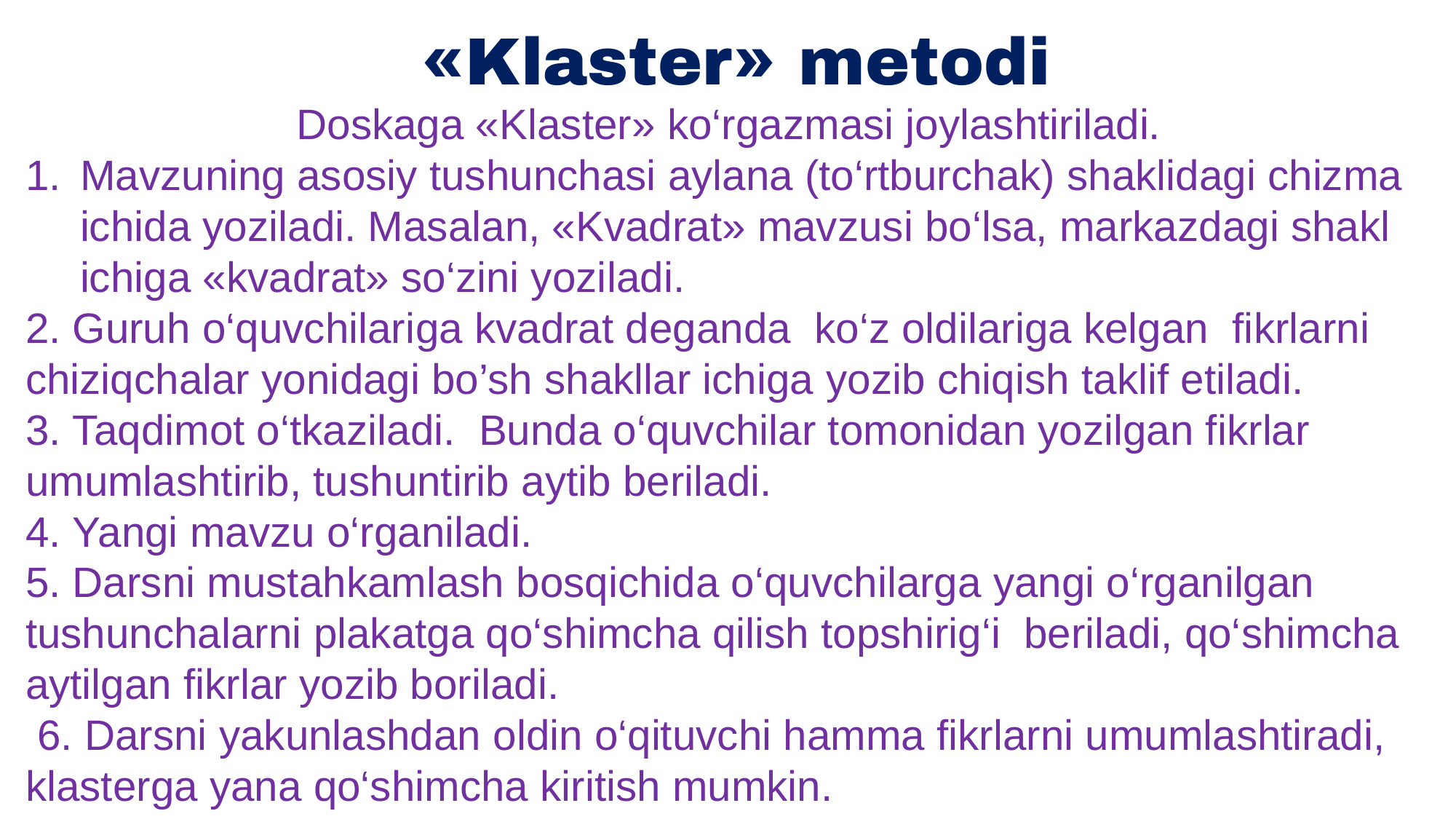

# «Klaster» metodi
Doskaga «Klaster» ko‘rgazmasi joylashtiriladi.
Mavzuning asosiy tushunchasi aylana (to‘rtburchak) shaklidagi chizma ichida yoziladi. Masalan, «Kvadrat» mavzusi bo‘lsa, markazdagi shakl ichiga «kvadrat» so‘zini yoziladi.
2. Guruh o‘quvchilariga kvadrat deganda  ko‘z oldilariga kelgan  fikrlarni chiziqchalar yonidagi bo’sh shakllar ichiga yozib chiqish taklif etiladi.
3. Taqdimot o‘tkaziladi.  Bunda o‘quvchilar tomonidan yozilgan fikrlar umumlashtirib, tushuntirib aytib beriladi.
4. Yangi mavzu o‘rganiladi.
5. Darsni mustahkamlash bosqichida o‘quvchilarga yangi o‘rganilgan  tushunchalarni plakatga qo‘shimcha qilish topshirig‘i  beriladi, qo‘shimcha aytilgan fikrlar yozib boriladi.
 6. Darsni yakunlashdan oldin o‘qituvchi hamma fikrlarni umumlashtiradi, klasterga yana qo‘shimcha kiritish mumkin.